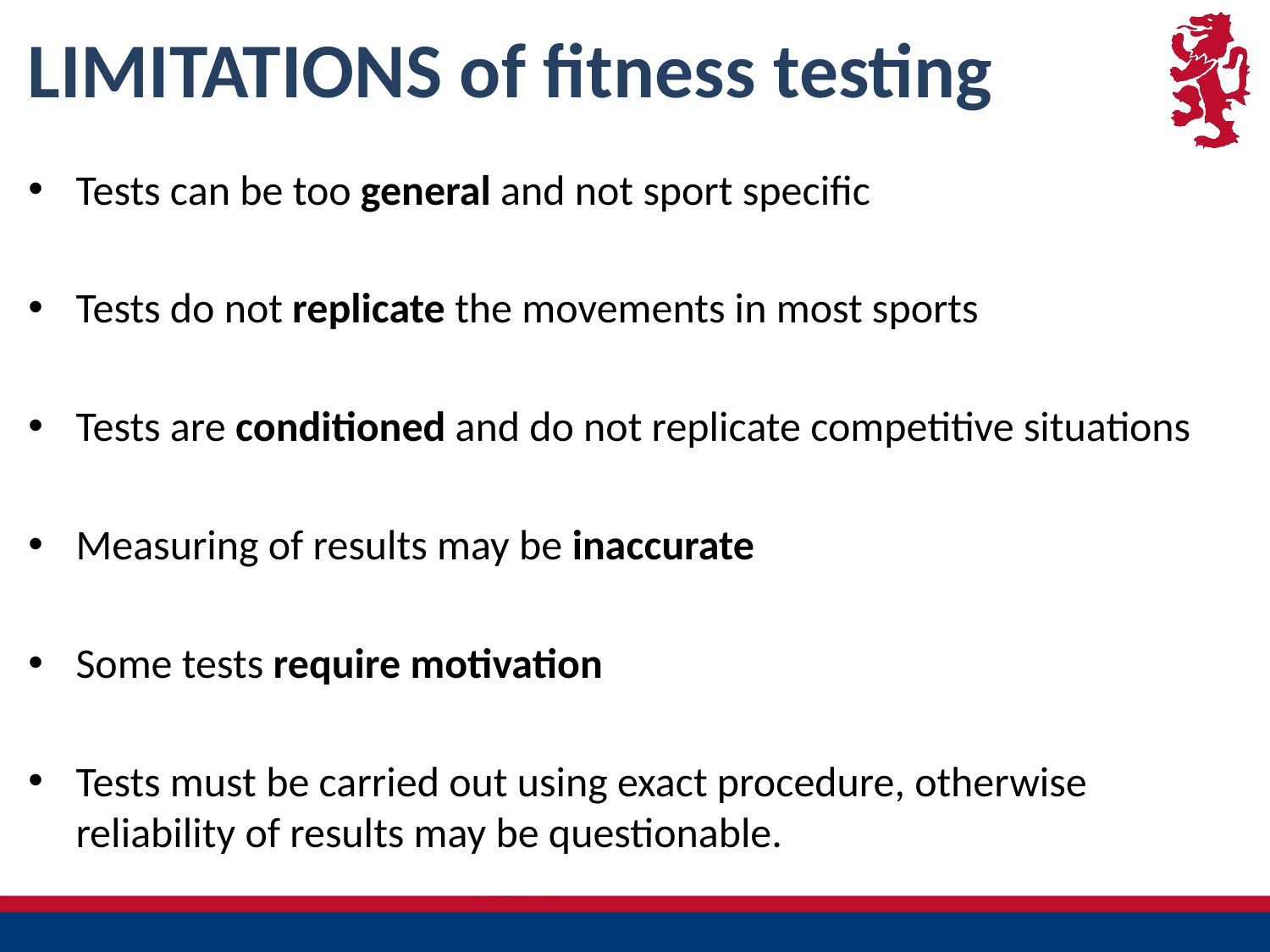

# LIMITATIONS of fitness testing
Tests can be too general and not sport specific

Tests do not replicate the movements in most sports

Tests are conditioned and do not replicate competitive situations

Measuring of results may be inaccurate

Some tests require motivation

Tests must be carried out using exact procedure, otherwise reliability of results may be questionable.